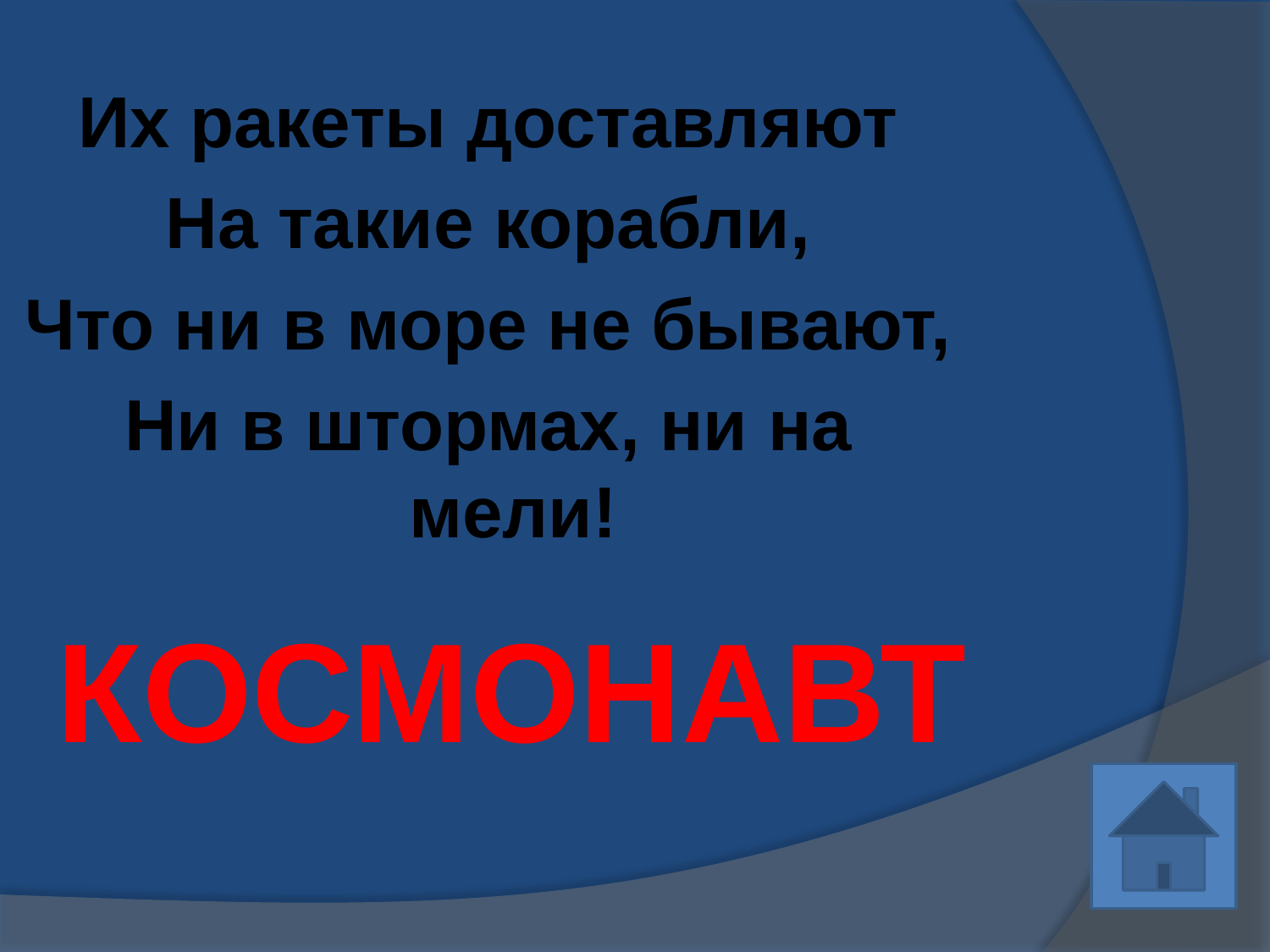

#
Их ракеты доставляют
На такие корабли,
Что ни в море не бывают,
Ни в штормах, ни на мели!

КОСМОНАВТ